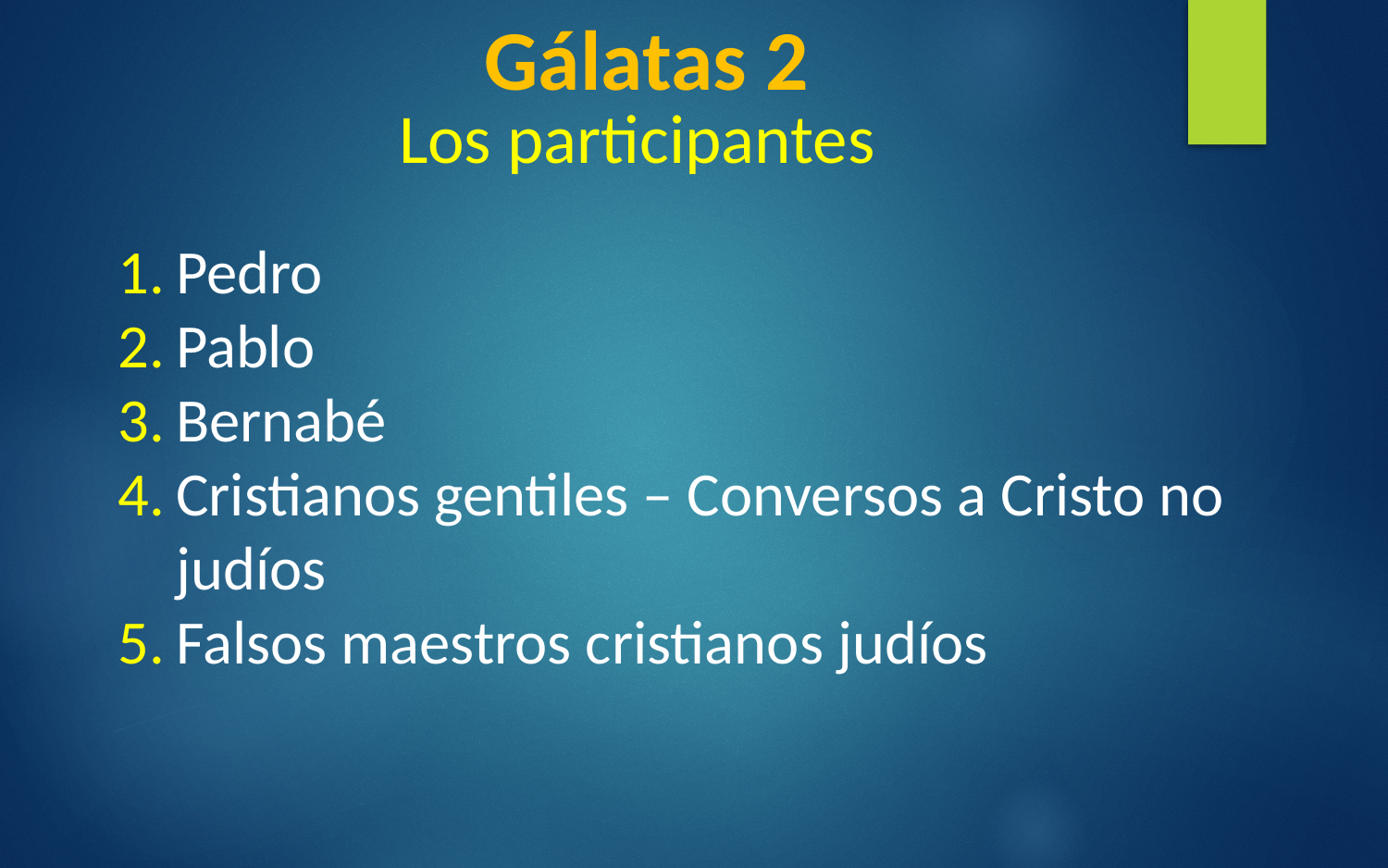

Gálatas 2
Los participantes
Pedro
Pablo
Bernabé
Cristianos gentiles – Conversos a Cristo no judíos
Falsos maestros cristianos judíos